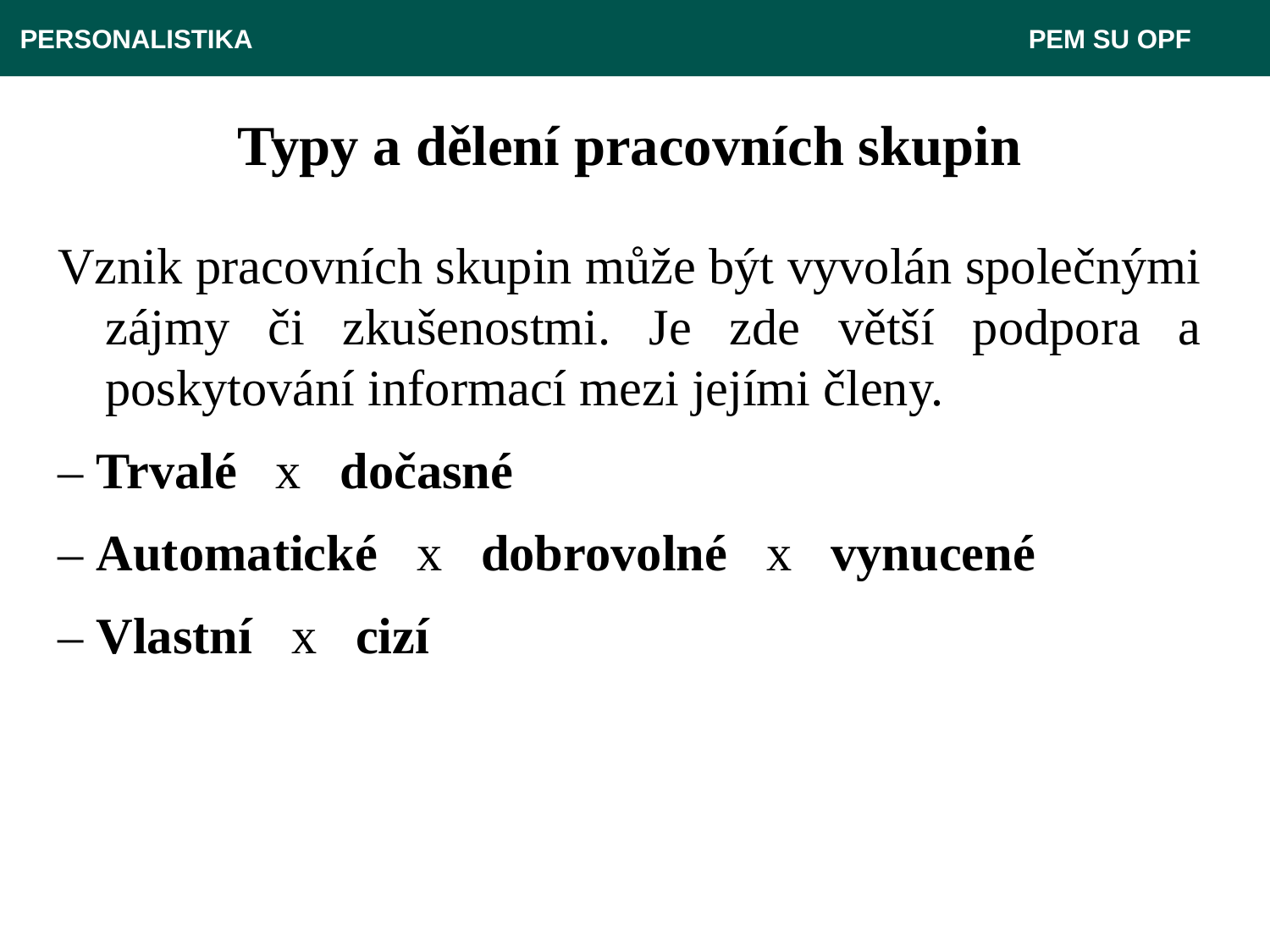

PERSONALISTIKA 	       						PEM SU OPF
# Typy a dělení pracovních skupin
Vznik pracovních skupin může být vyvolán společnými zájmy či zkušenostmi. Je zde větší podpora a poskytování informací mezi jejími členy.
– Trvalé   x   dočasné
– Automatické   x   dobrovolné   x   vynucené
– Vlastní   x   cizí